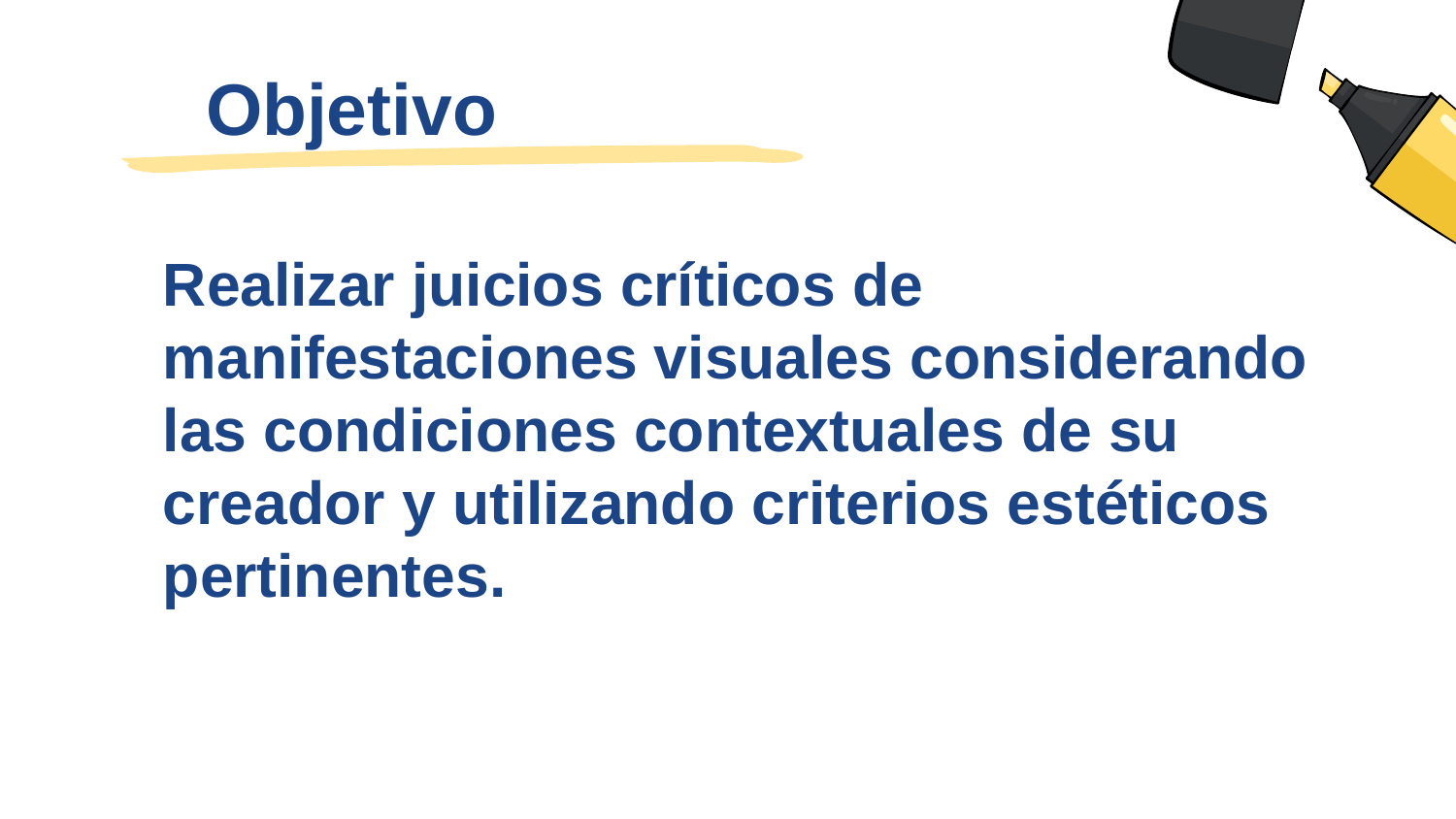

# Objetivo

Realizar juicios críticos de manifestaciones visuales considerando las condiciones contextuales de su creador y utilizando criterios estéticos pertinentes.